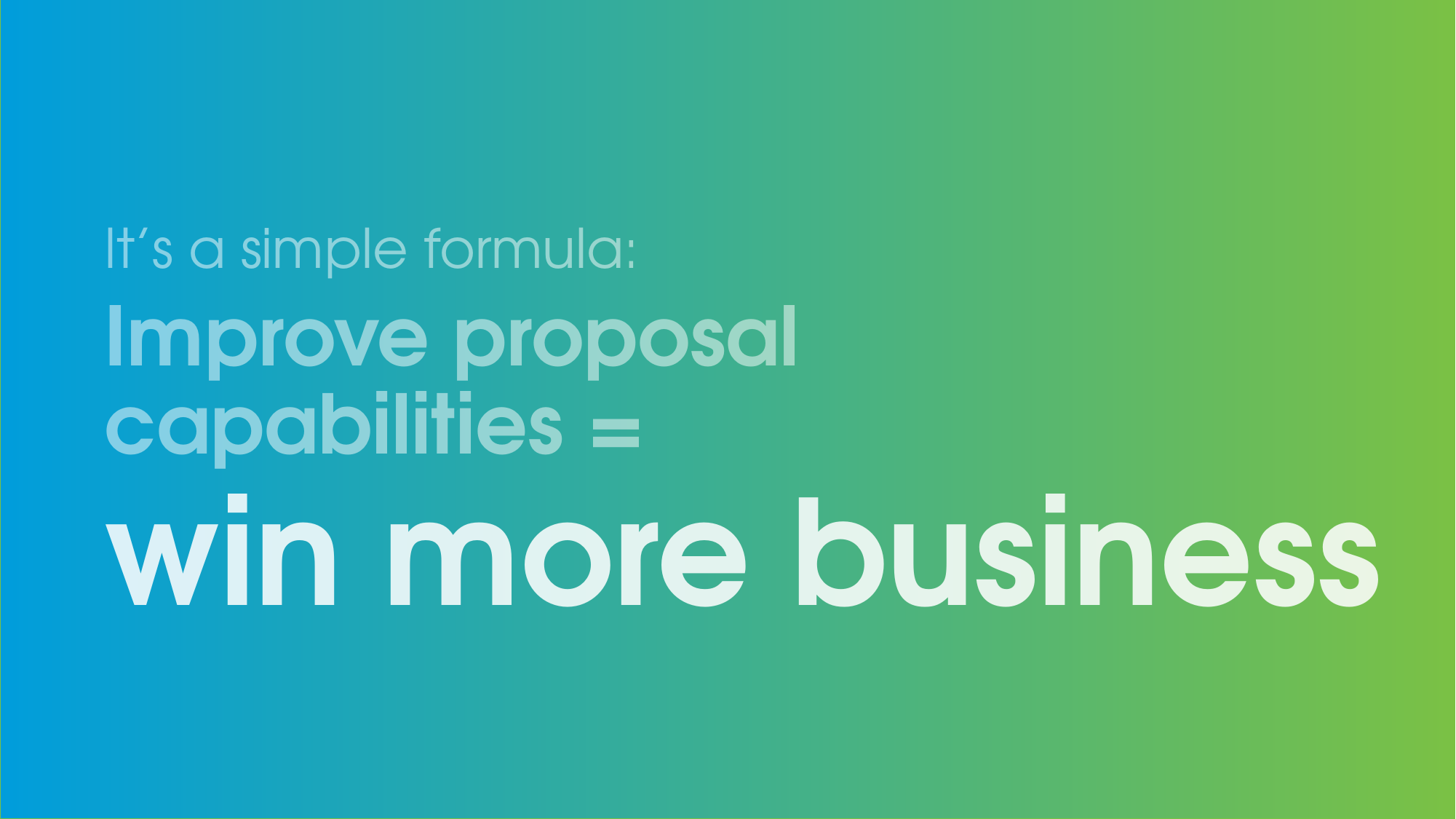

It’s a simple formula:
Improve proposal capabilities =
win more business